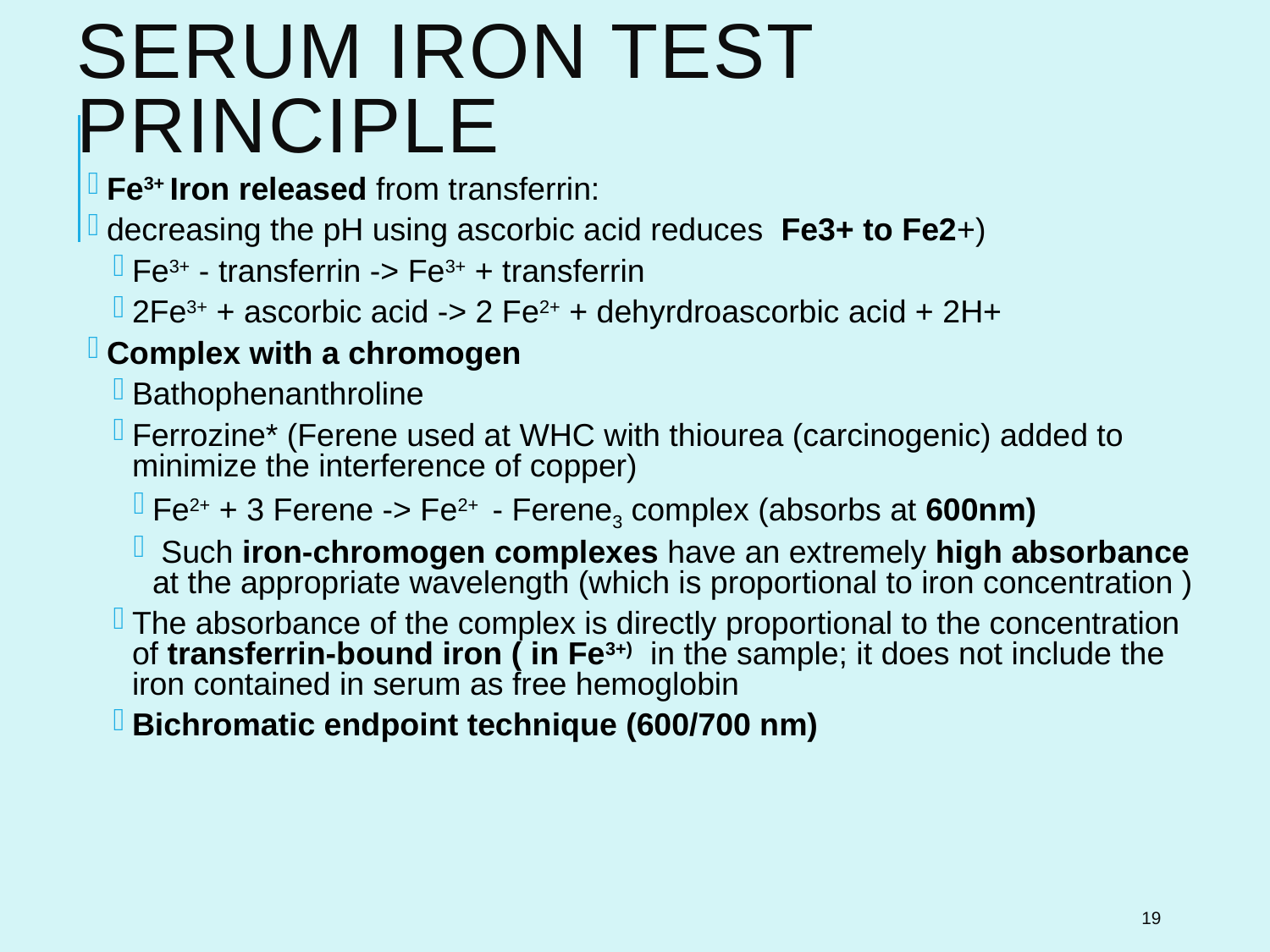

# Serum Iron Test Principle
Fe3+ Iron released from transferrin:
decreasing the pH using ascorbic acid reduces  Fe3+ to Fe2+)
Fe3+ - transferrin -> Fe3+ + transferrin
2Fe3+ + ascorbic acid -> 2 Fe2+ + dehyrdroascorbic acid + 2H+
Complex with a chromogen
Bathophenanthroline
Ferrozine* (Ferene used at WHC with thiourea (carcinogenic) added to minimize the interference of copper)
Fe2+ + 3 Ferene -> Fe2+  - Ferene3 complex (absorbs at 600nm)
 Such iron-chromogen complexes have an extremely high absorbance at the appropriate wavelength (which is proportional to iron concentration )
The absorbance of the complex is directly proportional to the concentration of transferrin-bound iron ( in Fe3+)  in the sample; it does not include the iron contained in serum as free hemoglobin
Bichromatic endpoint technique (600/700 nm)
19